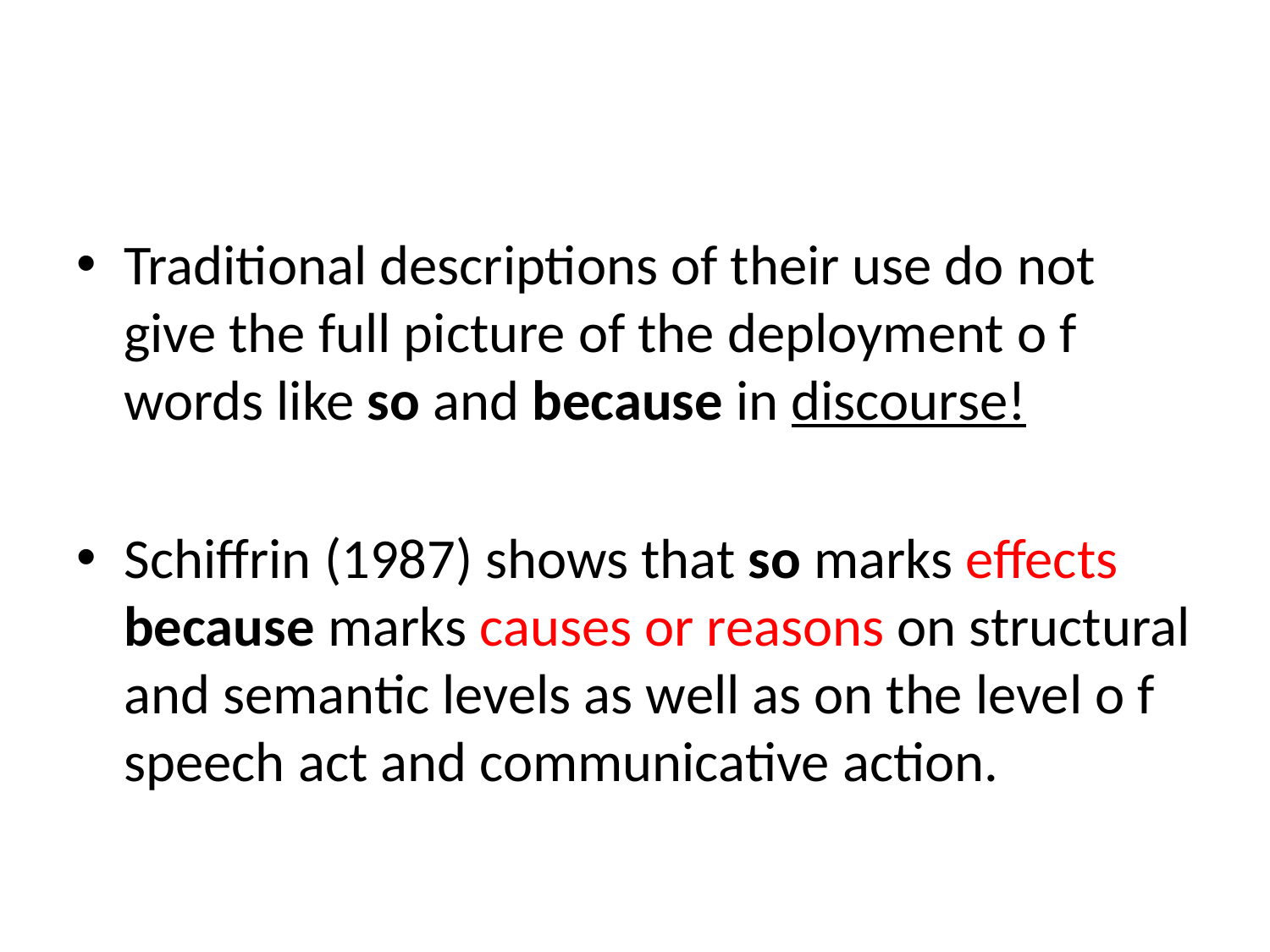

Traditional descriptions of their use do not give the full picture of the deployment o f words like so and because in discourse!

Schiffrin (1987) shows that so marks effects because marks causes or reasons on structural and semantic levels as well as on the level o f speech act and communicative action.